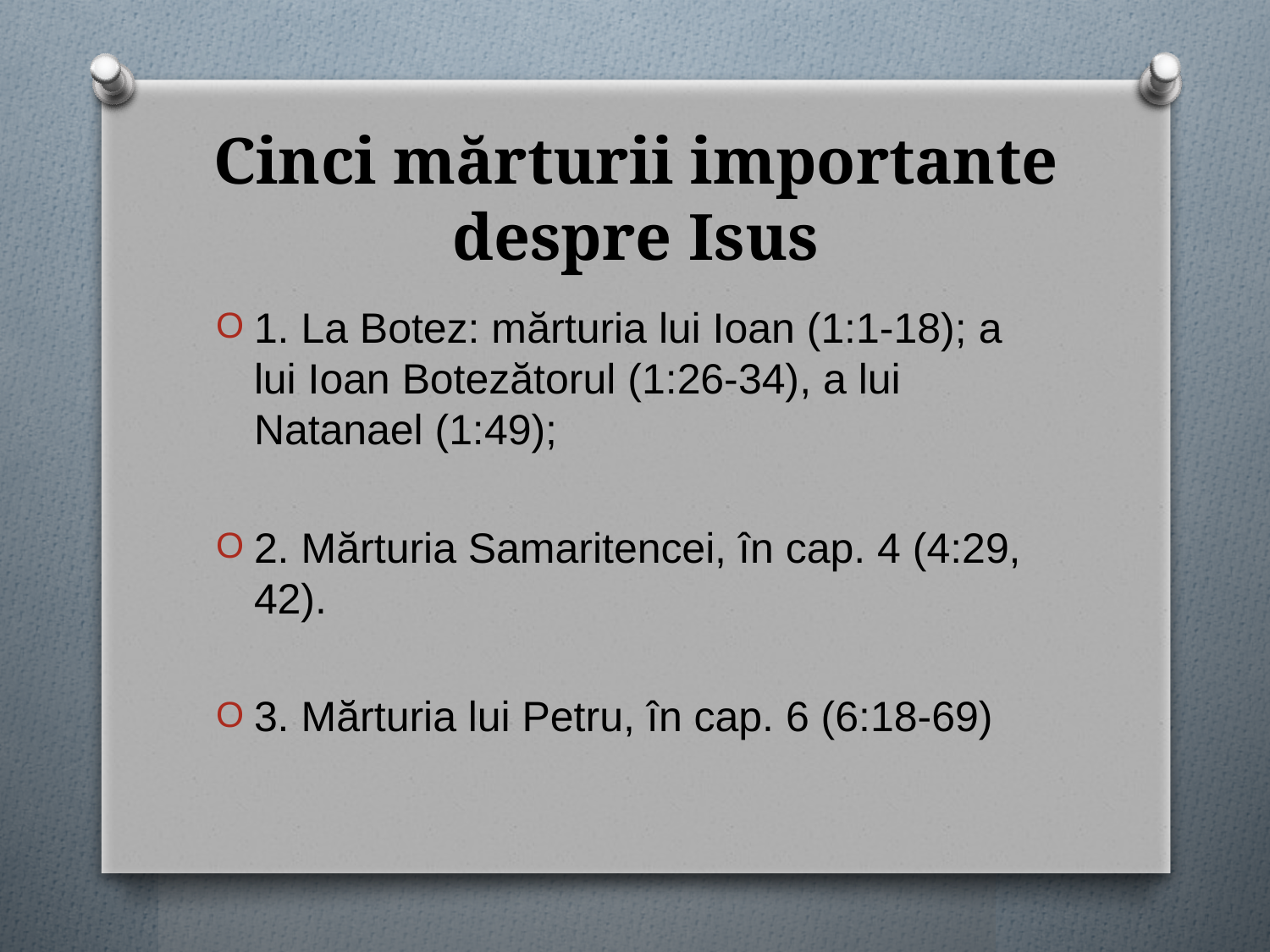

# Cinci mărturii importante despre Isus
1. La Botez: mărturia lui Ioan (1:1-18); a lui Ioan Botezătorul (1:26-34), a lui Natanael (1:49);

2. Mărturia Samaritencei, în cap. 4 (4:29, 42).

3. Mărturia lui Petru, în cap. 6 (6:18-69)